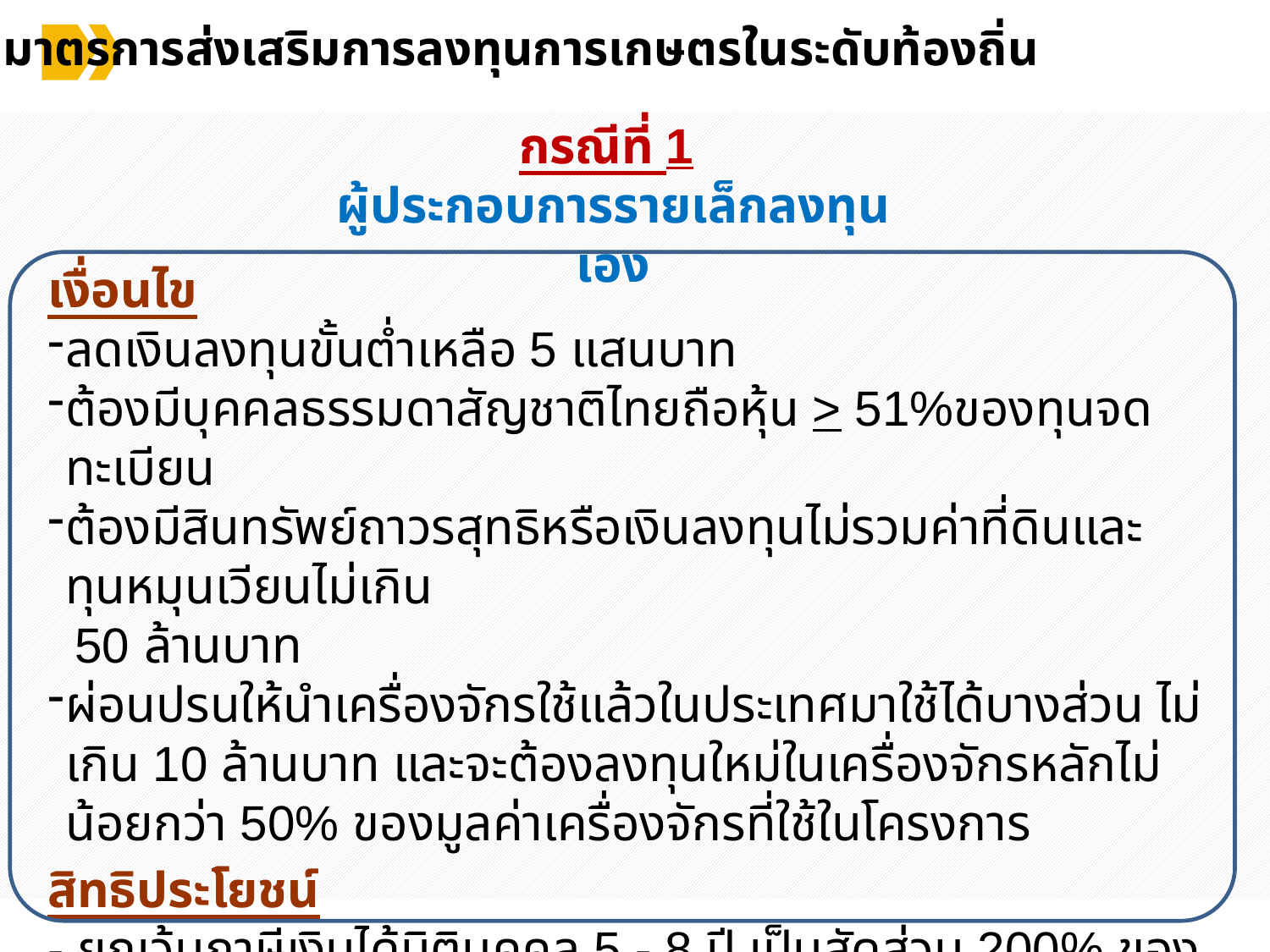

มาตรการส่งเสริมการลงทุนการเกษตรในระดับท้องถิ่น
กรณีที่ 1
ผู้ประกอบการรายเล็กลงทุนเอง

เงื่อนไข
ลดเงินลงทุนขั้นต่ำเหลือ 5 แสนบาท
ต้องมีบุคคลธรรมดาสัญชาติไทยถือหุ้น > 51%ของทุนจดทะเบียน
ต้องมีสินทรัพย์ถาวรสุทธิหรือเงินลงทุนไม่รวมค่าที่ดินและทุนหมุนเวียนไม่เกิน
  50 ล้านบาท
ผ่อนปรนให้นำเครื่องจักรใช้แล้วในประเทศมาใช้ได้บางส่วน ไม่เกิน 10 ล้านบาท และจะต้องลงทุนใหม่ในเครื่องจักรหลักไม่น้อยกว่า 50% ของมูลค่าเครื่องจักรที่ใช้ในโครงการ
สิทธิประโยชน์
- ยกเว้นภาษีเงินได้นิติบุคคล 5 - 8 ปี เป็นสัดส่วน 200% ของเงินลงทุน
- ยกเว้นอากรขาเข้าเครื่องจักร